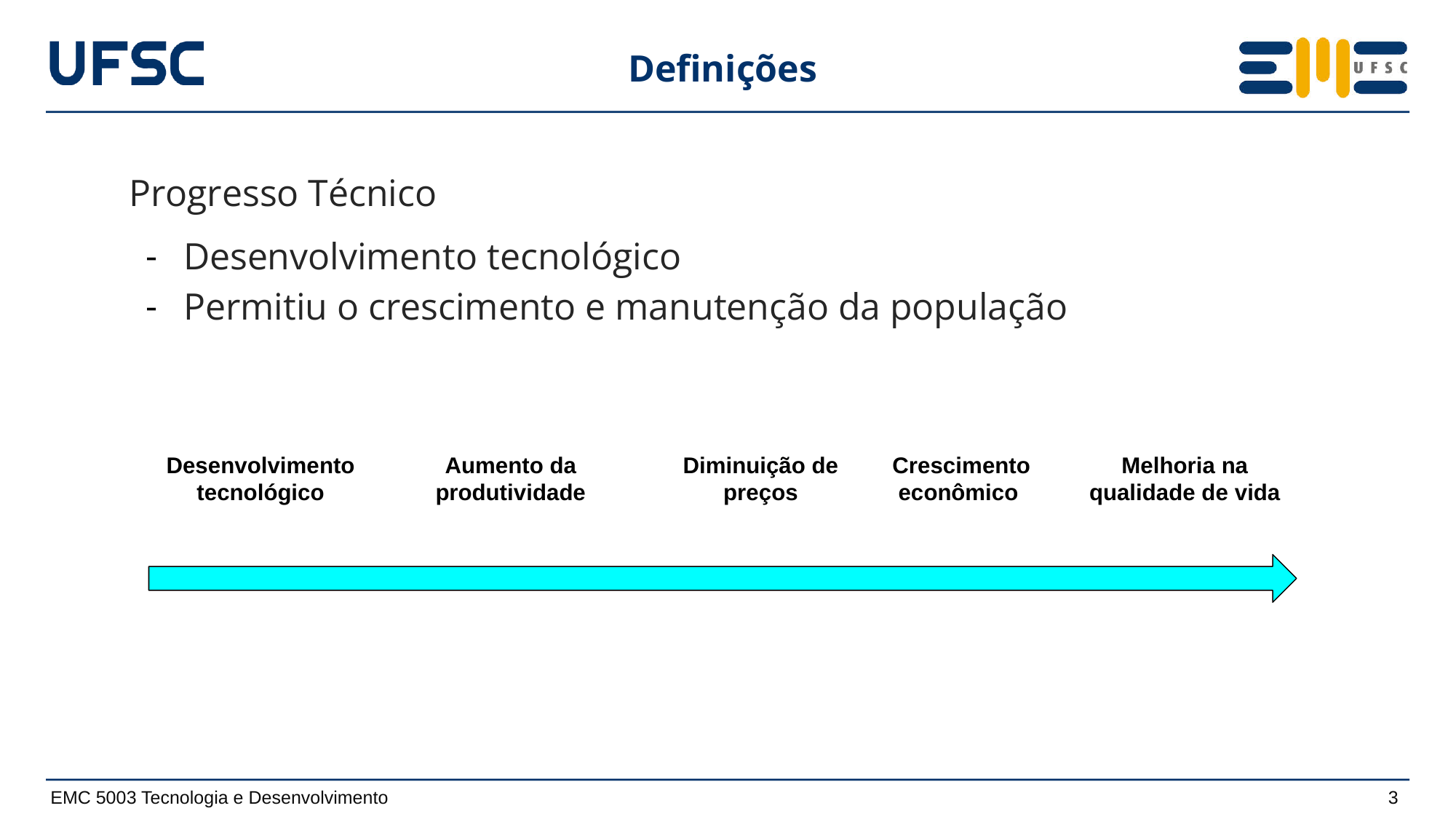

Definições
Progresso Técnico
Desenvolvimento tecnológico
Permitiu o crescimento e manutenção da população
Desenvolvimento tecnológico
Aumento da produtividade
Diminuição de preços
Crescimento econômico
Melhoria na qualidade de vida